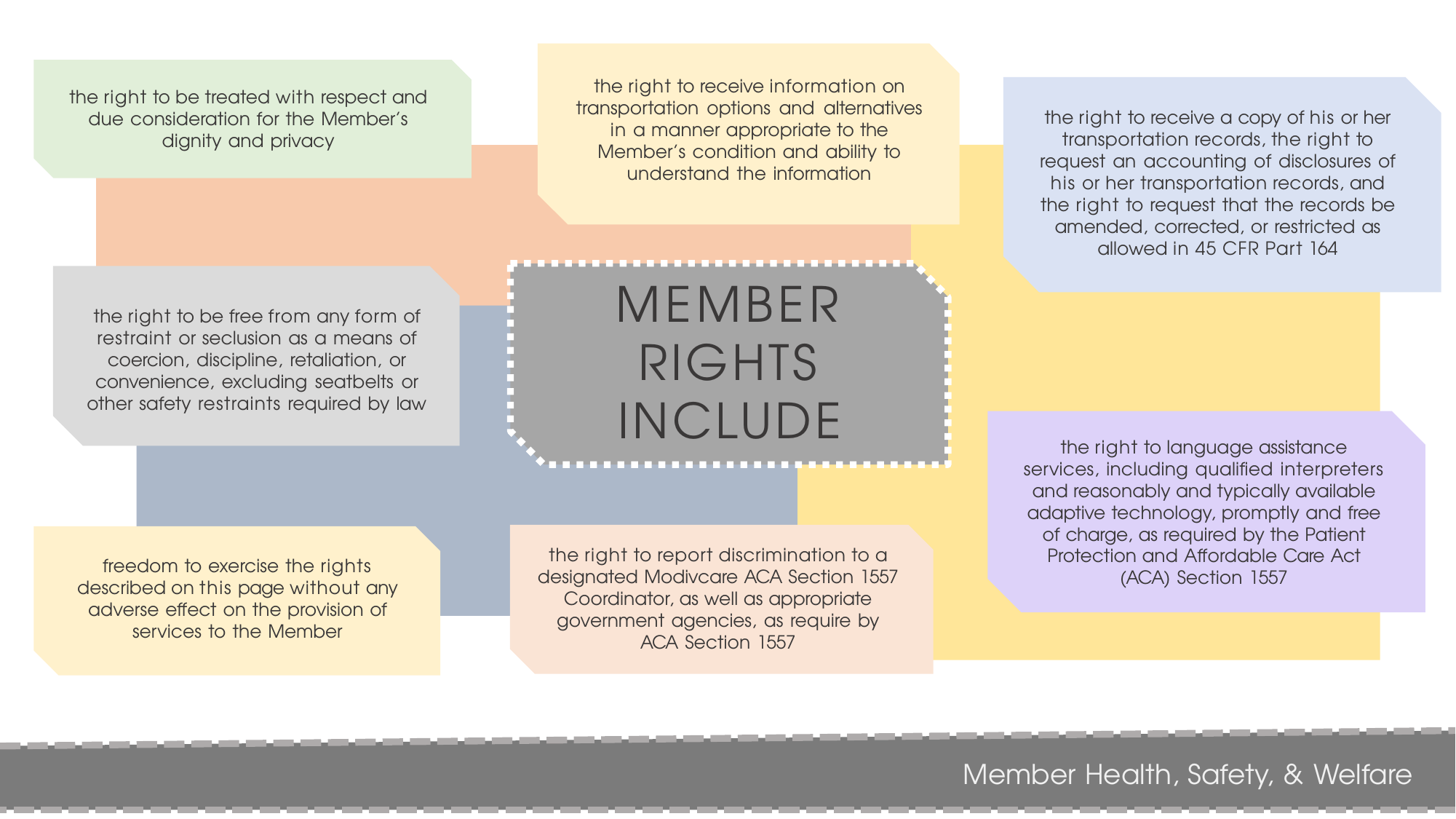

the right to receive information on transportation options and alternatives in a manner appropriate to the Member’s condition and ability to understand the information

the right to be treated with respect and due consideration for the Member’s dignity and privacy
the right to receive a copy of his or her transportation records, the right to request an accounting of disclosures of his or her transportation records, and the right to request that the records be amended, corrected, or restricted as allowed in 45 CFR Part 164

MEMBER RIGHTS INCLUDE
the right to be free from any form of restraint or seclusion as a means of coercion, discipline, retaliation, or convenience, excluding seatbelts or other safety restraints required by law

the right to language assistance services, including qualified interpreters and reasonably and typically available adaptive technology, promptly and free of charge, as required by the Patient Protection and Affordable Care Act (ACA) Section 1557

the right to report discrimination to a designated Modivcare ACA Section 1557 Coordinator, as well as appropriate government agencies, as require by ACA Section 1557
freedom to exercise the rights described on this page without any adverse effect on the provision of services to the Member

Member Health, Safety, & Welfare